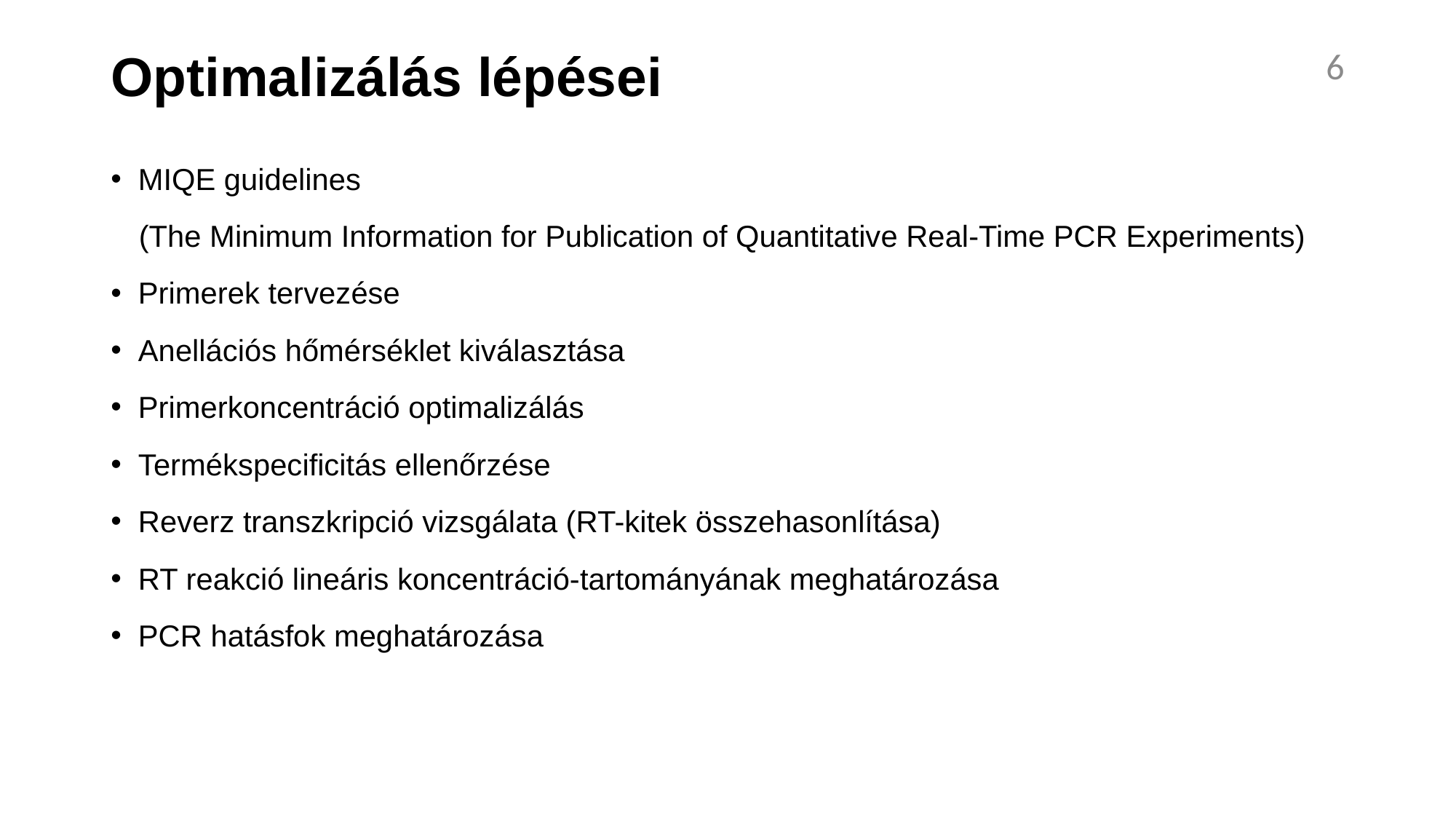

# Optimalizálás lépései
6
MIQE guidelines
(The Minimum Information for Publication of Quantitative Real-Time PCR Experiments)
Primerek tervezése
Anellációs hőmérséklet kiválasztása
Primerkoncentráció optimalizálás
Termékspecificitás ellenőrzése
Reverz transzkripció vizsgálata (RT-kitek összehasonlítása)
RT reakció lineáris koncentráció-tartományának meghatározása
PCR hatásfok meghatározása